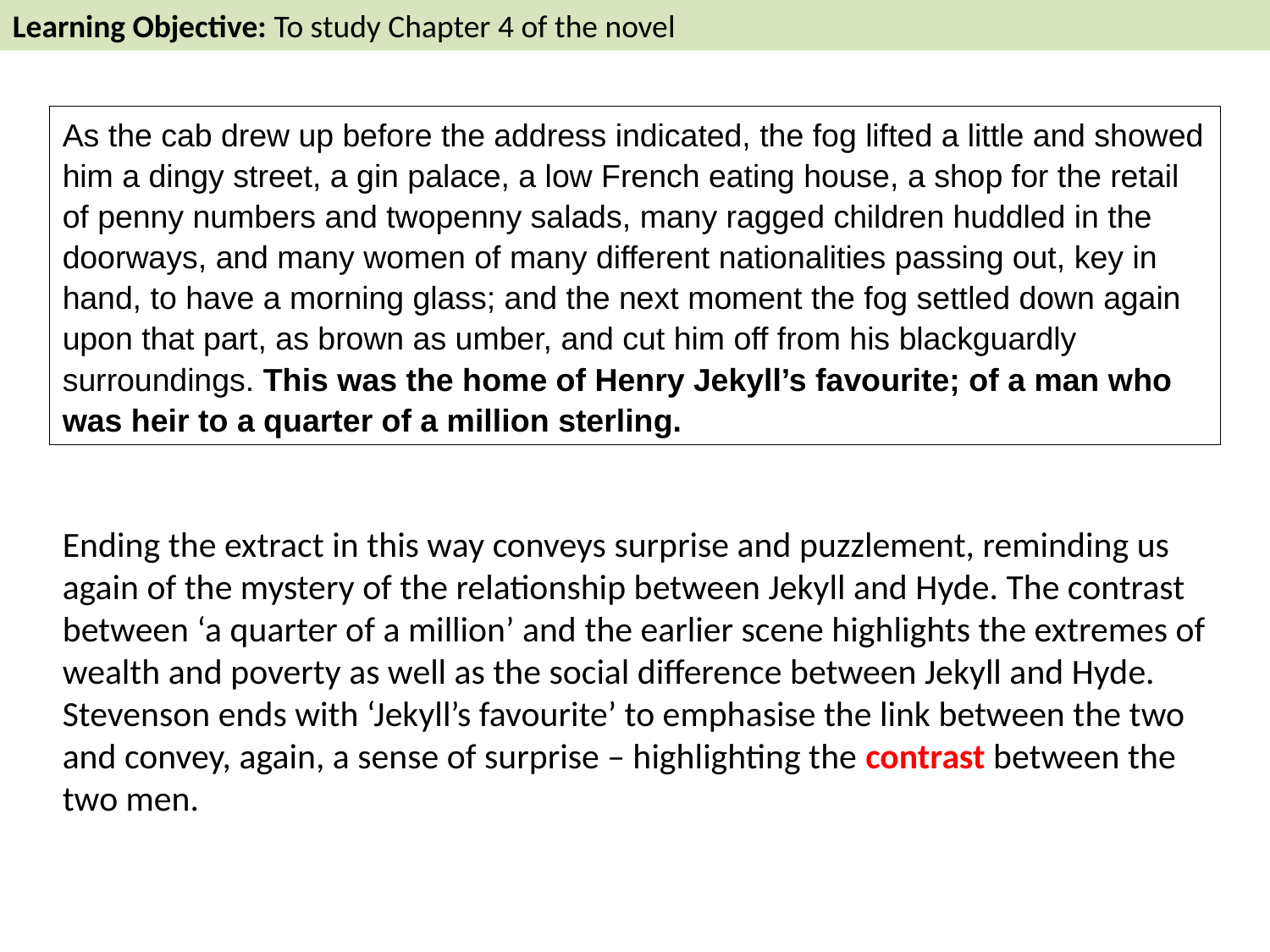

Learning Objective: To study Chapter 4 of the novel
As the cab drew up before the address indicated, the fog lifted a little and showed him a dingy street, a gin palace, a low French eating house, a shop for the retail of penny numbers and twopenny salads, many ragged children huddled in the doorways, and many women of many different nationalities passing out, key in hand, to have a morning glass; and the next moment the fog settled down again upon that part, as brown as umber, and cut him off from his blackguardly surroundings. This was the home of Henry Jekyll’s favourite; of a man who was heir to a quarter of a million sterling.
Ending the extract in this way conveys surprise and puzzlement, reminding us again of the mystery of the relationship between Jekyll and Hyde. The contrast between ‘a quarter of a million’ and the earlier scene highlights the extremes of wealth and poverty as well as the social difference between Jekyll and Hyde. Stevenson ends with ‘Jekyll’s favourite’ to emphasise the link between the two and convey, again, a sense of surprise – highlighting the contrast between the two men.